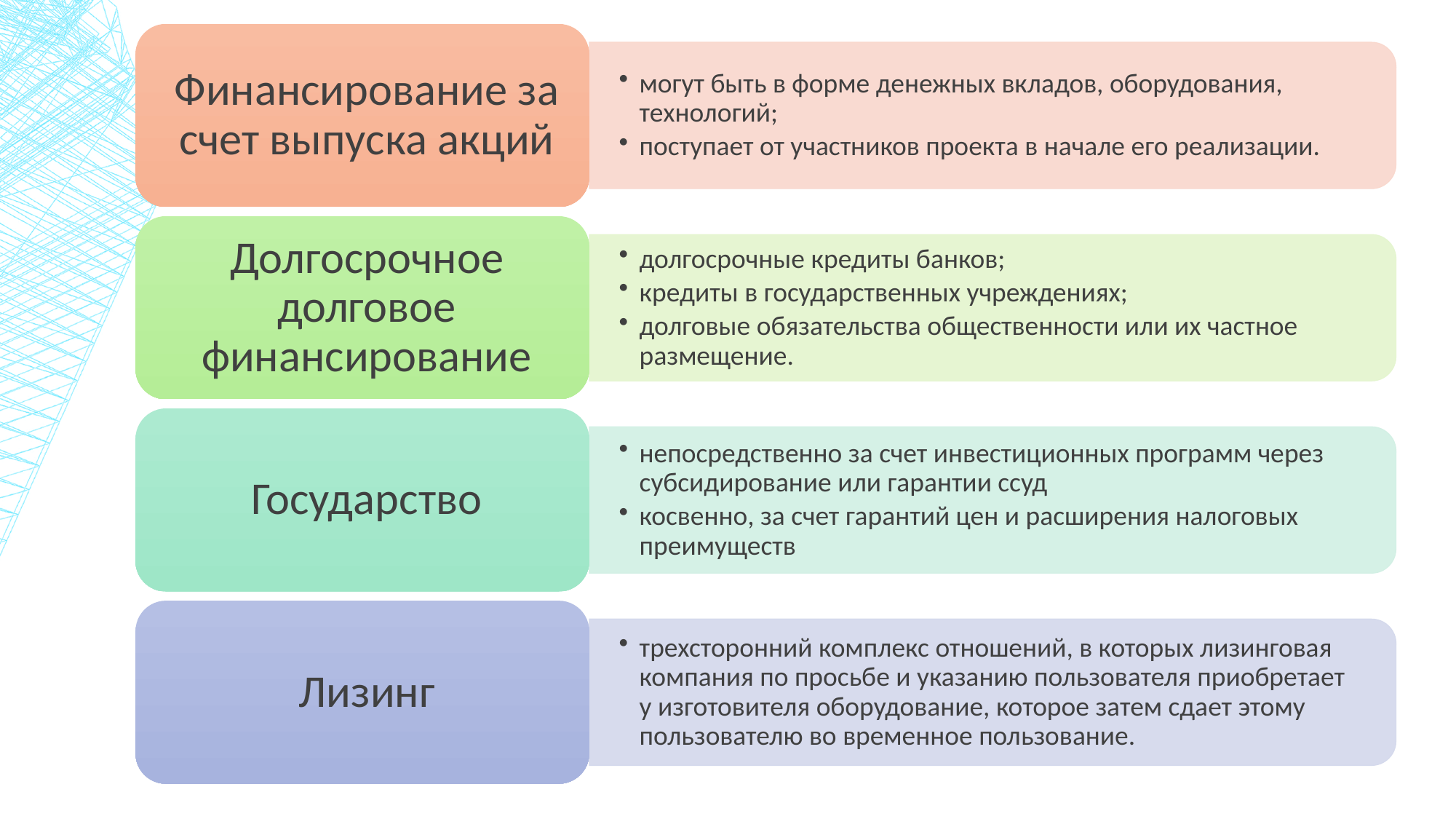

могут быть в форме денежных вкладов, оборудования, технологий;
поступает от участников проекта в начале его реализации.
Финансирование за счет выпуска акций
долгосрочные кредиты банков;
кредиты в государственных учреждениях;
долговые обязательства общественности или их частное размещение.
Долгосрочное долговое финансирование
непосредственно за счет инвестиционных программ через субсидирование или гарантии ссуд
косвенно, за счет гарантий цен и расширения налоговых преимуществ
Государство
трехсторонний комплекс отношений, в которых лизинговая компания по просьбе и указанию пользователя приобретает у изготовителя оборудование, которое затем сдает этому пользователю во временное пользование.
Лизинг